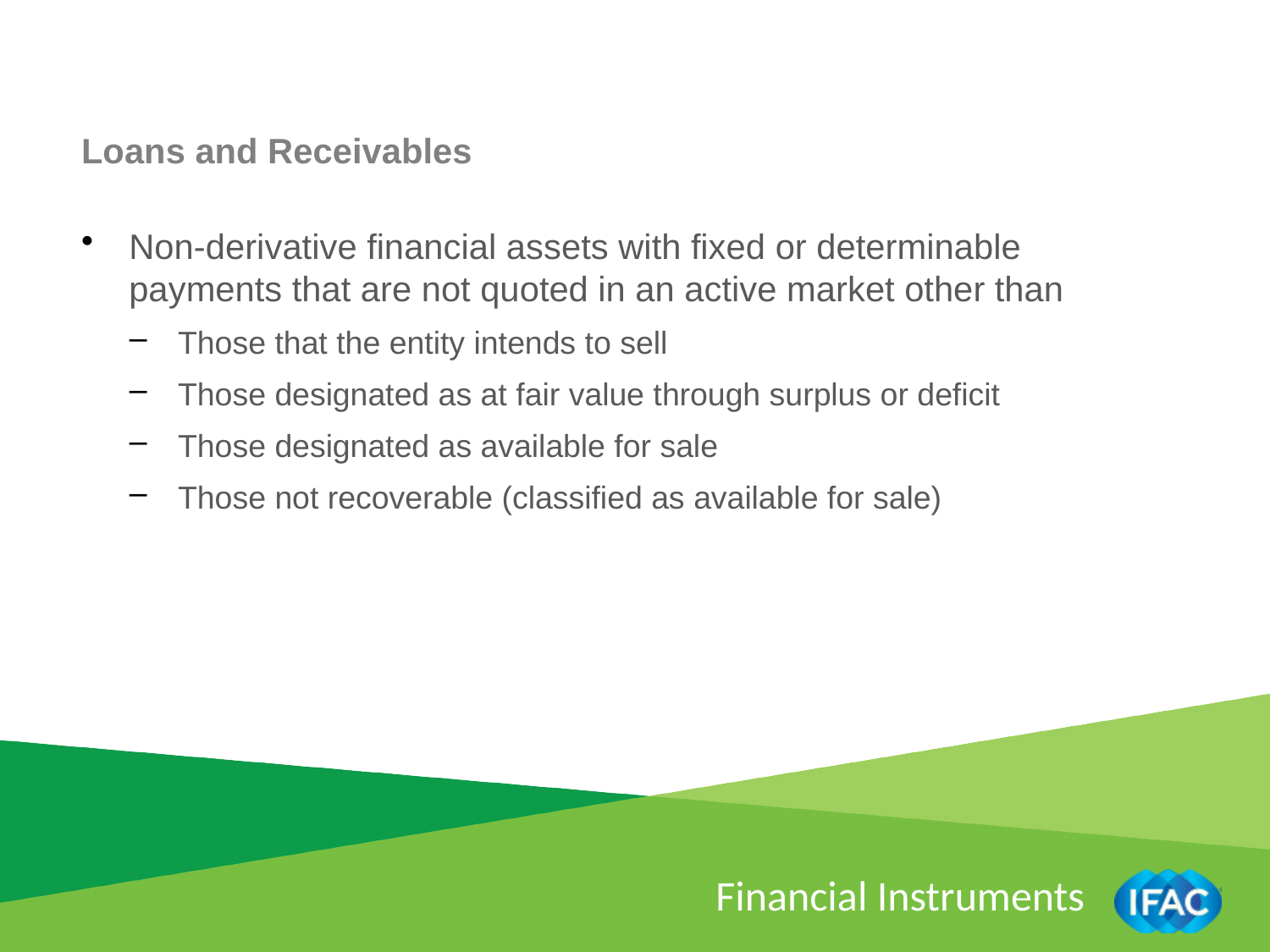

Loans and Receivables

Non-derivative financial assets with fixed or determinable payments that are not quoted in an active market other than
Those that the entity intends to sell
Those designated as at fair value through surplus or deficit
Those designated as available for sale
Those not recoverable (classified as available for sale)

Financial Instruments